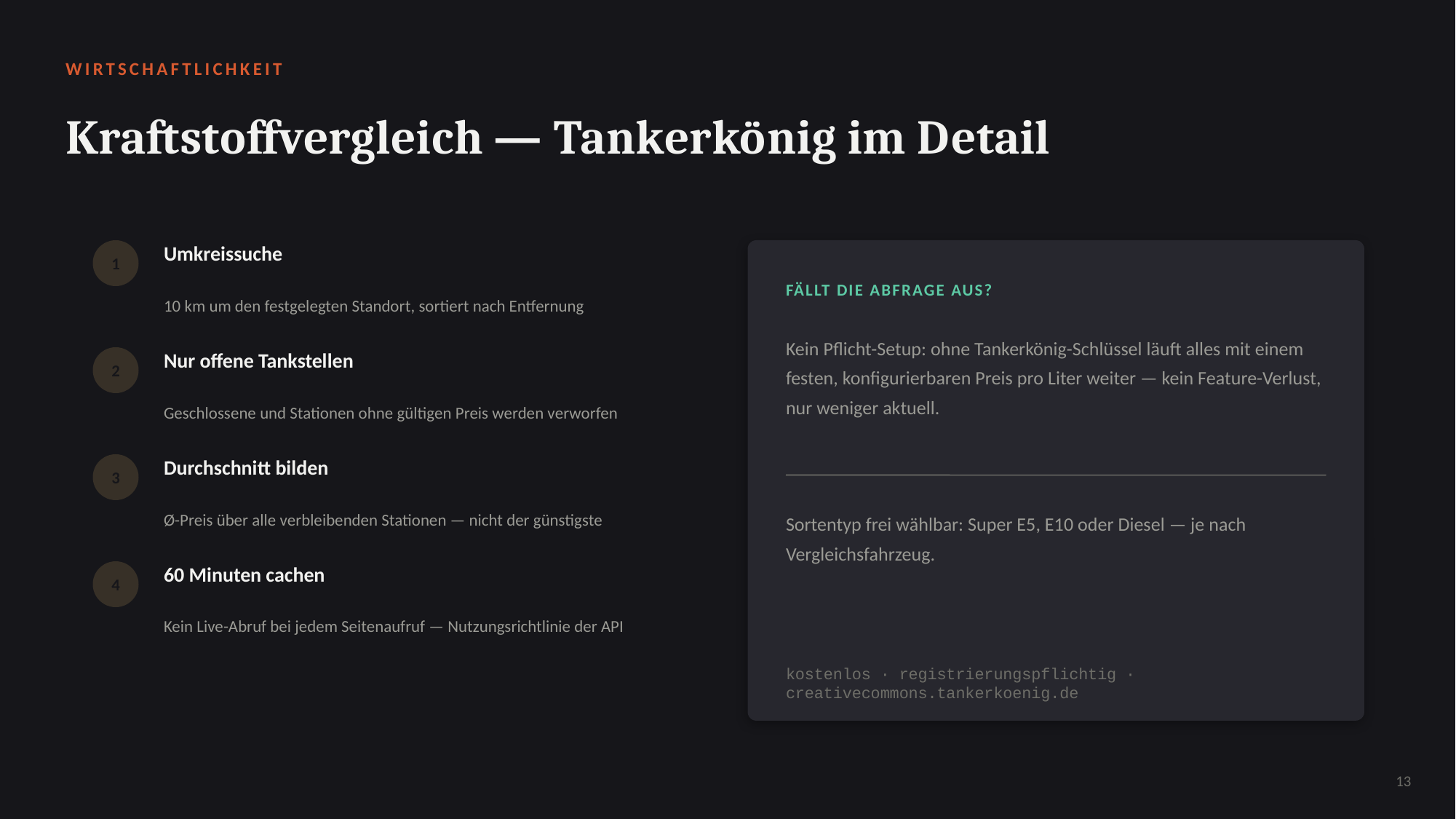

WIRTSCHAFTLICHKEIT
Kraftstoffvergleich — Tankerkönig im Detail
Umkreissuche

1

FÄLLT DIE ABFRAGE AUS?
10 km um den festgelegten Standort, sortiert nach Entfernung
Kein Pflicht-Setup: ohne Tankerkönig-Schlüssel läuft alles mit einem festen, konfigurierbaren Preis pro Liter weiter — kein Feature-Verlust, nur weniger aktuell.
Nur offene Tankstellen

2
Geschlossene und Stationen ohne gültigen Preis werden verworfen
Durchschnitt bilden

3

Ø-Preis über alle verbleibenden Stationen — nicht der günstigste
Sortentyp frei wählbar: Super E5, E10 oder Diesel — je nach Vergleichsfahrzeug.
60 Minuten cachen

4
Kein Live-Abruf bei jedem Seitenaufruf — Nutzungsrichtlinie der API
kostenlos · registrierungspflichtig · creativecommons.tankerkoenig.de
13